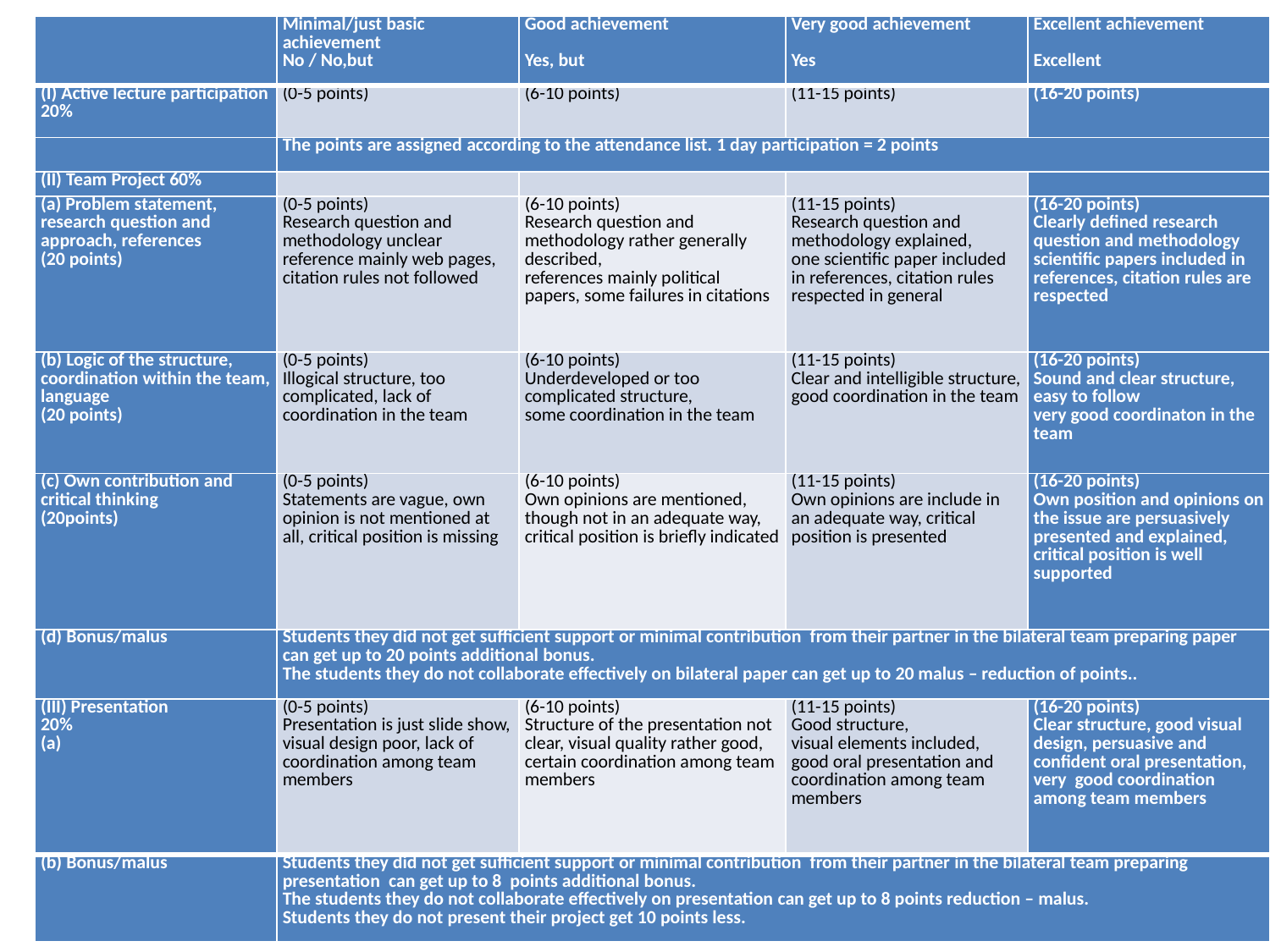

|  | Minimal/just basic achievement No / No,but | Good achievement   Yes, but | Very good achievement   Yes | Excellent achievement   Excellent |
| --- | --- | --- | --- | --- |
| (I) Active lecture participation 20% | (0-5 points) | (6-10 points) | (11-15 points) | (16-20 points) |
|  | The points are assigned according to the attendance list. 1 day participation = 2 points |  |  |  |
| (II) Team Project 60% |  |  |  |  |
| (a) Problem statement, research question and approach, references (20 points) | (0-5 points) Research question and methodology unclear reference mainly web pages, citation rules not followed | (6-10 points) Research question and methodology rather generally described, references mainly political papers, some failures in citations | (11-15 points) Research question and methodology explained, one scientific paper included in references, citation rules respected in general | (16-20 points) Clearly defined research question and methodology scientific papers included in references, citation rules are respected |
| (b) Logic of the structure, coordination within the team, language (20 points) | (0-5 points) Illogical structure, too complicated, lack of coordination in the team | (6-10 points) Underdeveloped or too complicated structure, some coordination in the team | (11-15 points) Clear and intelligible structure, good coordination in the team | (16-20 points) Sound and clear structure, easy to follow very good coordinaton in the team |
| (c) Own contribution and critical thinking (20points) | (0-5 points) Statements are vague, own opinion is not mentioned at all, critical position is missing | (6-10 points) Own opinions are mentioned, though not in an adequate way, critical position is briefly indicated | (11-15 points) Own opinions are include in an adequate way, critical position is presented | (16-20 points) Own position and opinions on the issue are persuasively presented and explained, critical position is well supported |
| (d) Bonus/malus | Students they did not get sufficient support or minimal contribution from their partner in the bilateral team preparing paper can get up to 20 points additional bonus. The students they do not collaborate effectively on bilateral paper can get up to 20 malus – reduction of points.. |  |  |  |
| (III) Presentation 20% (a) | (0-5 points) Presentation is just slide show, visual design poor, lack of coordination among team members | (6-10 points) Structure of the presentation not clear, visual quality rather good, certain coordination among team members | (11-15 points) Good structure, visual elements included, good oral presentation and coordination among team members | (16-20 points) Clear structure, good visual design, persuasive and confident oral presentation, very good coordination among team members |
| (b) Bonus/malus | Students they did not get sufficient support or minimal contribution from their partner in the bilateral team preparing presentation can get up to 8 points additional bonus. The students they do not collaborate effectively on presentation can get up to 8 points reduction – malus. Students they do not present their project get 10 points less. |  |  |  |
#